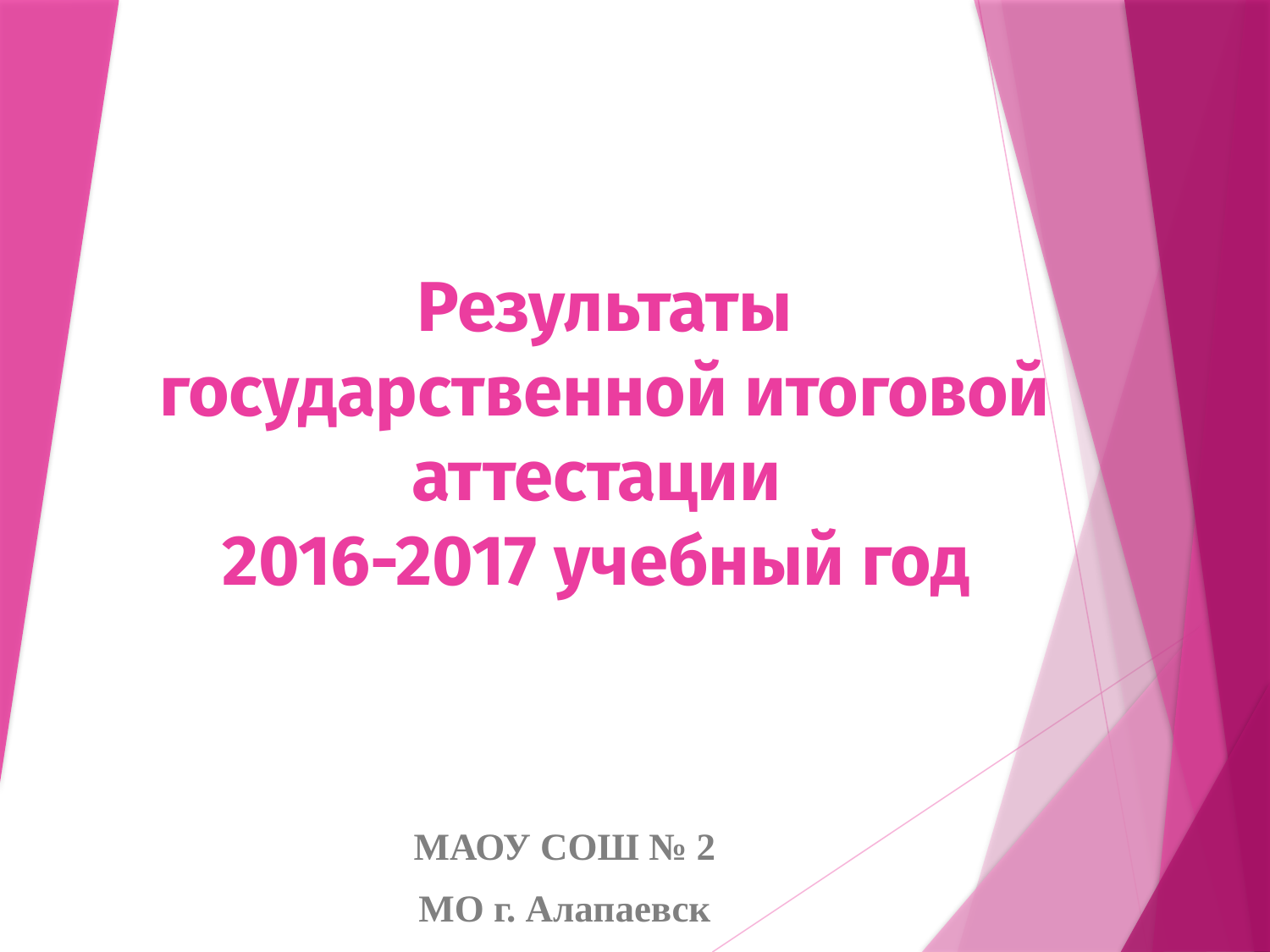

# Результаты государственной итоговой аттестации 2016-2017 учебный год
 МАОУ СОШ № 2
МО г. Алапаевск